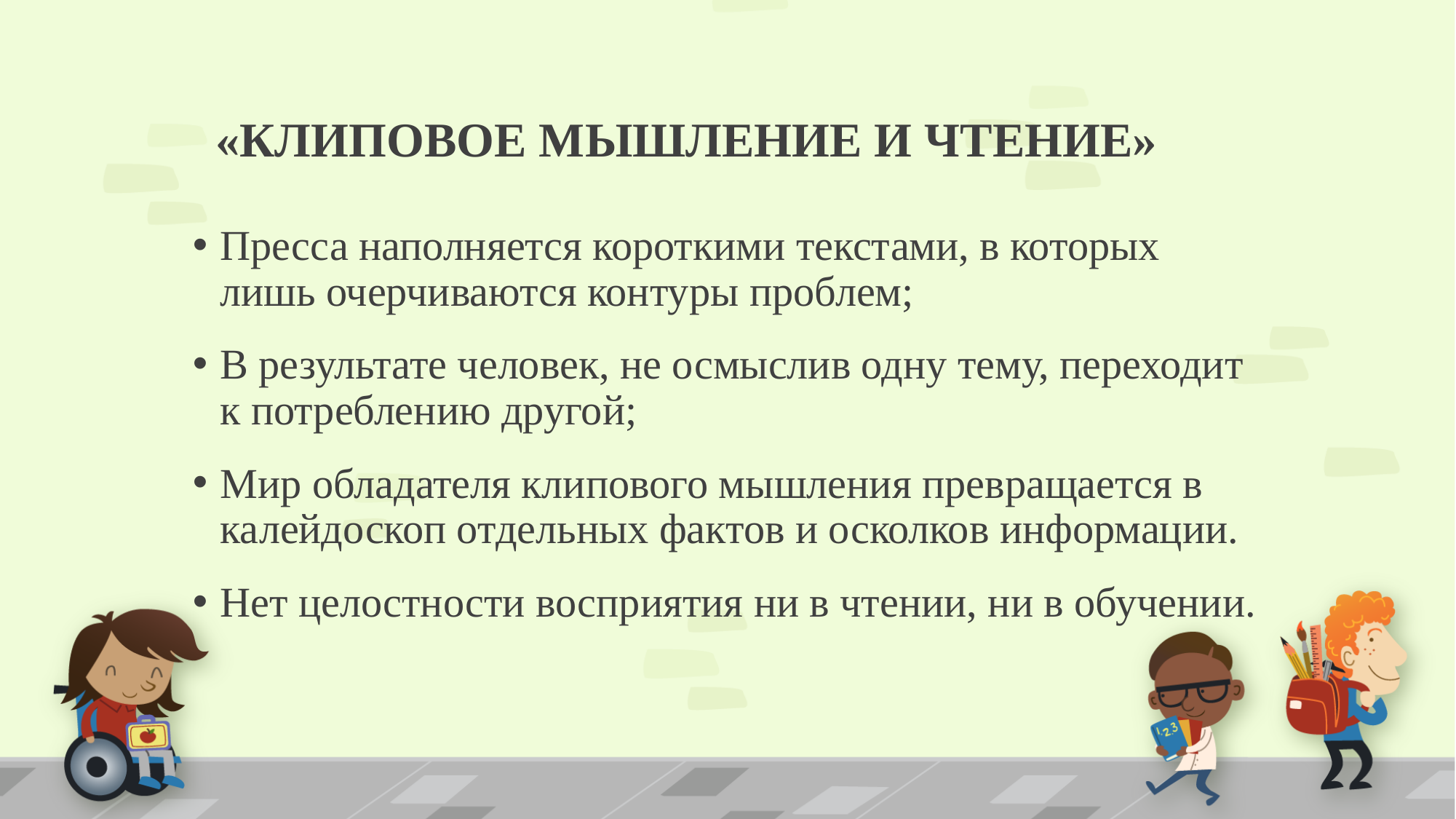

# «КЛИПОВОЕ МЫШЛЕНИЕ И ЧТЕНИЕ»
Пресса наполняется короткими текстами, в которых лишь очерчиваются контуры проблем;
В результате человек, не осмыслив одну тему, переходит к потреблению другой;
Мир обладателя клипового мышления превращается в калейдоскоп отдельных фактов и осколков информации.
Нет целостности восприятия ни в чтении, ни в обучении.